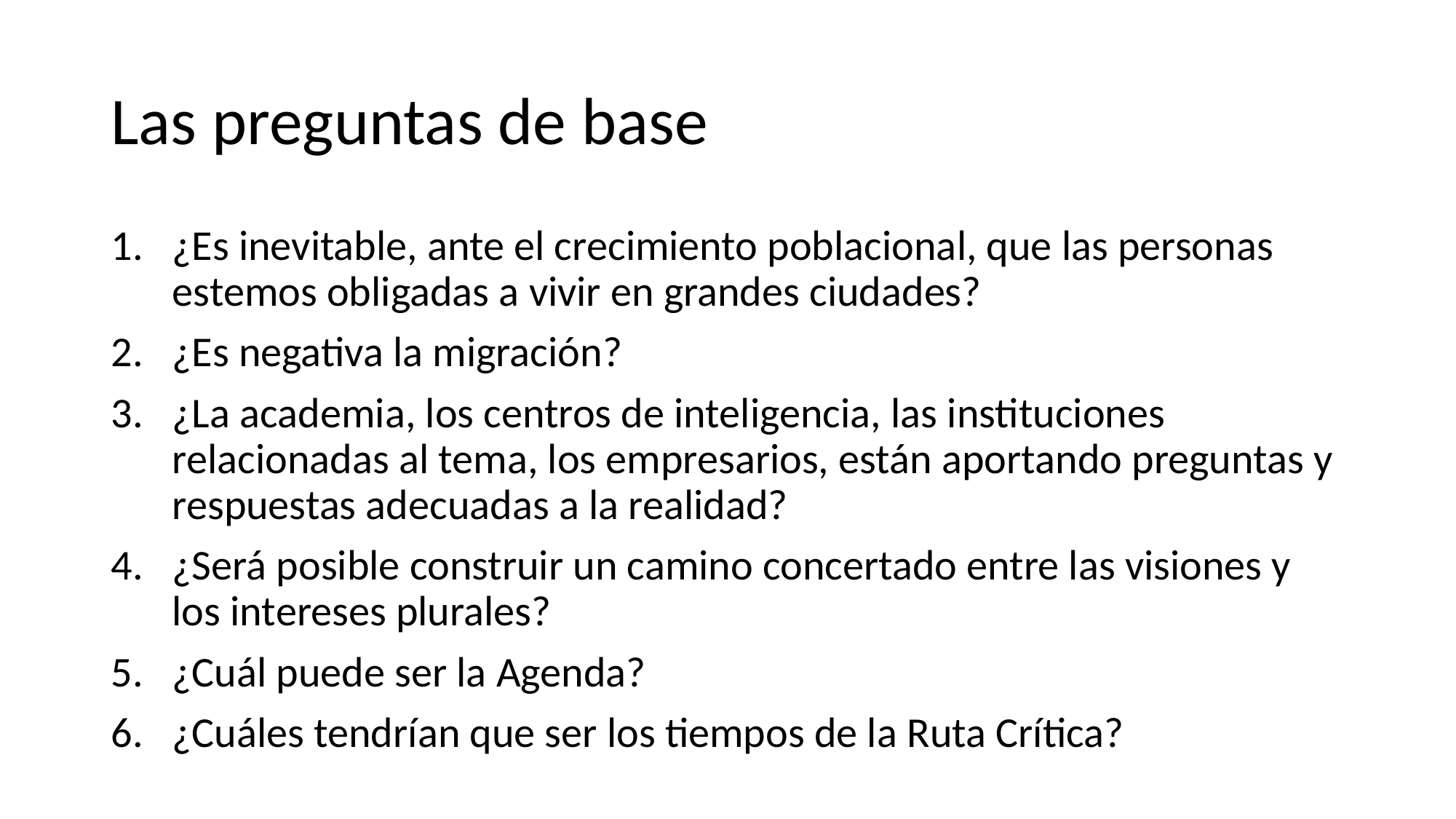

# Las preguntas de base
¿Es inevitable, ante el crecimiento poblacional, que las personas estemos obligadas a vivir en grandes ciudades?
¿Es negativa la migración?
¿La academia, los centros de inteligencia, las instituciones relacionadas al tema, los empresarios, están aportando preguntas y respuestas adecuadas a la realidad?
¿Será posible construir un camino concertado entre las visiones y los intereses plurales?
¿Cuál puede ser la Agenda?
¿Cuáles tendrían que ser los tiempos de la Ruta Crítica?